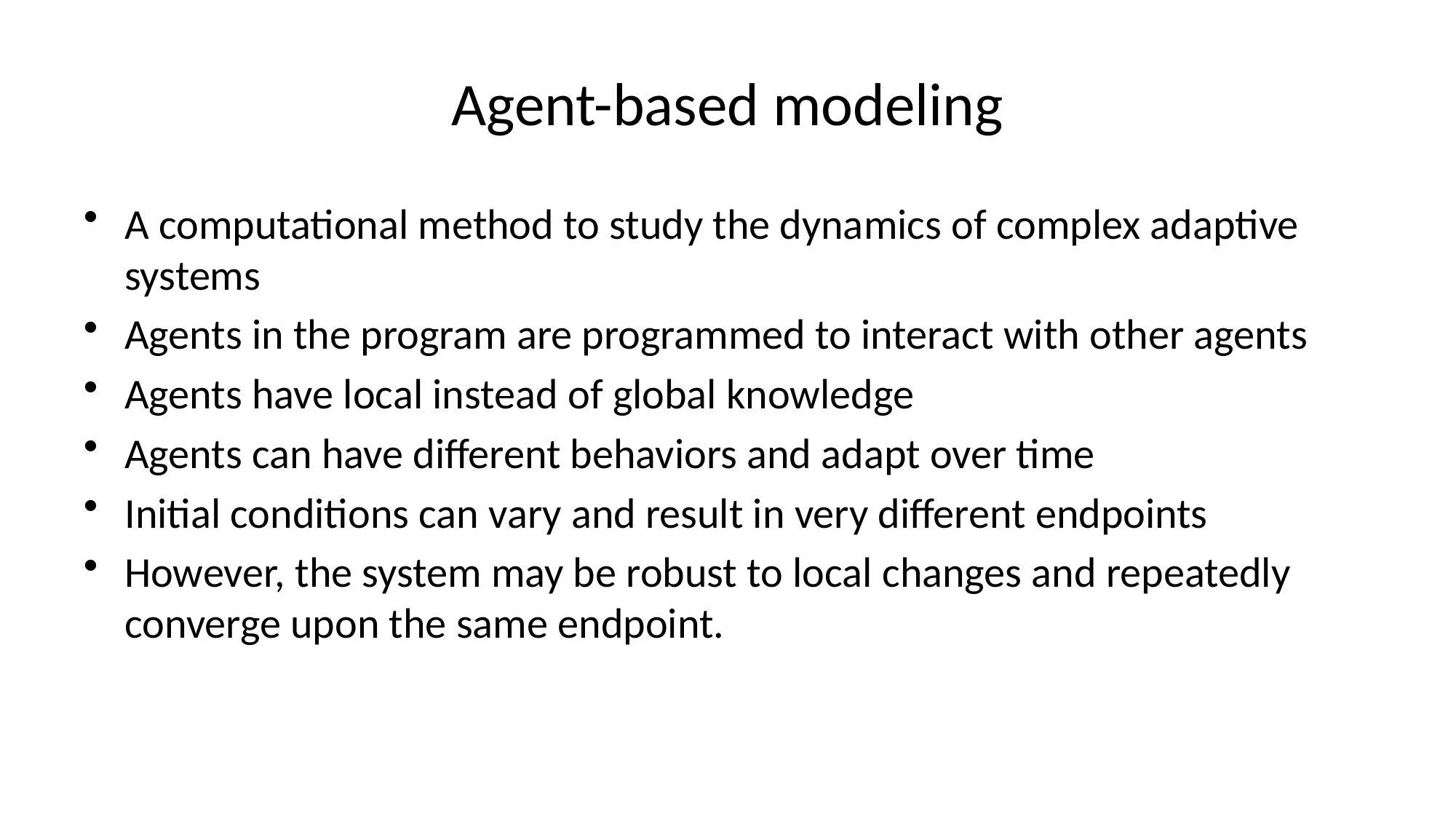

# Agent-based modeling
A computational method to study the dynamics of complex adaptive systems
Agents in the program are programmed to interact with other agents
Agents have local instead of global knowledge
Agents can have different behaviors and adapt over time
Initial conditions can vary and result in very different endpoints
However, the system may be robust to local changes and repeatedly converge upon the same endpoint.